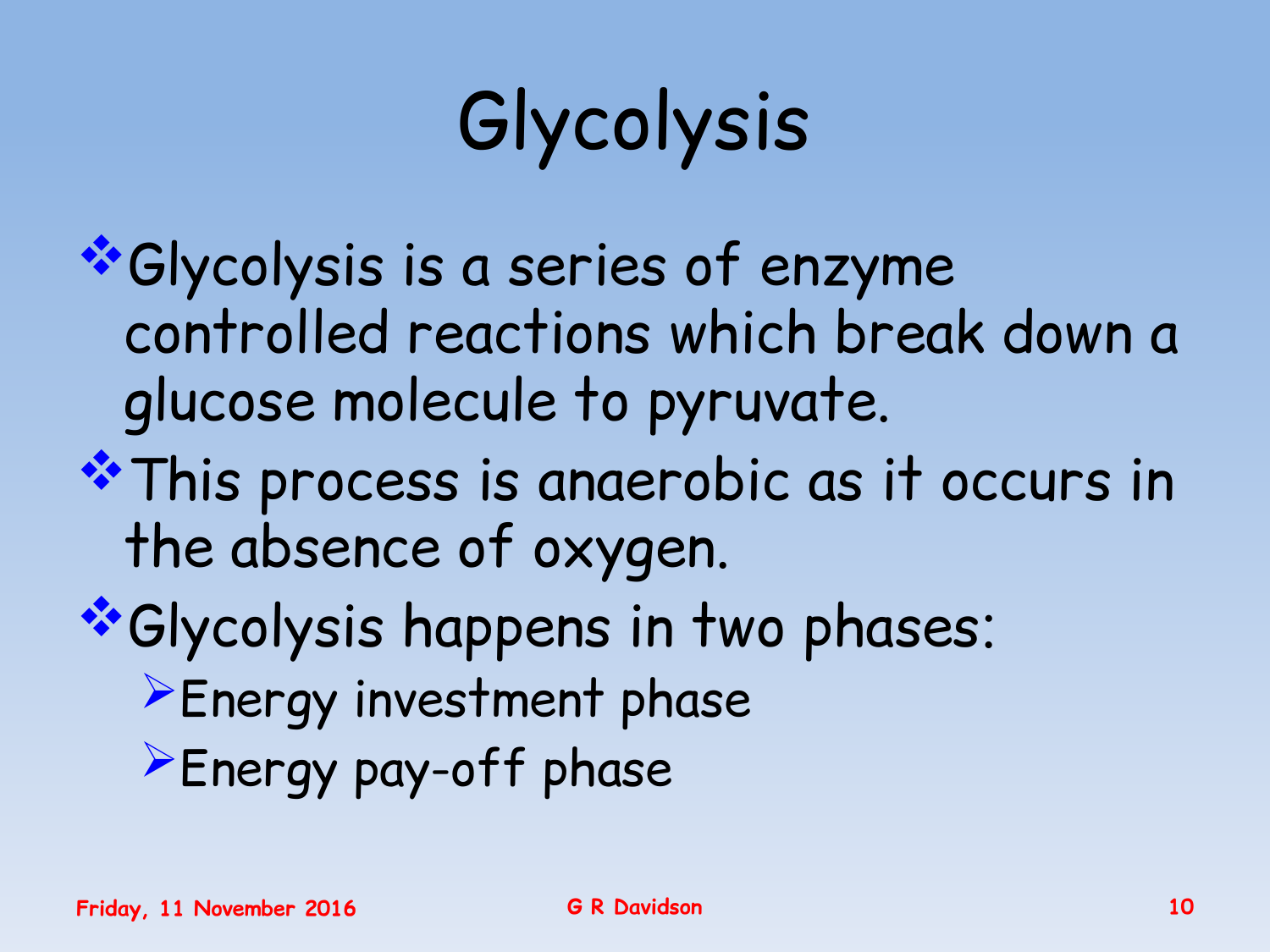

# Glycolysis
Glycolysis is a series of enzyme controlled reactions which break down a glucose molecule to pyruvate.
This process is anaerobic as it occurs in the absence of oxygen.
Glycolysis happens in two phases:
Energy investment phase
Energy pay-off phase
Friday, 11 November 2016
G R Davidson
10